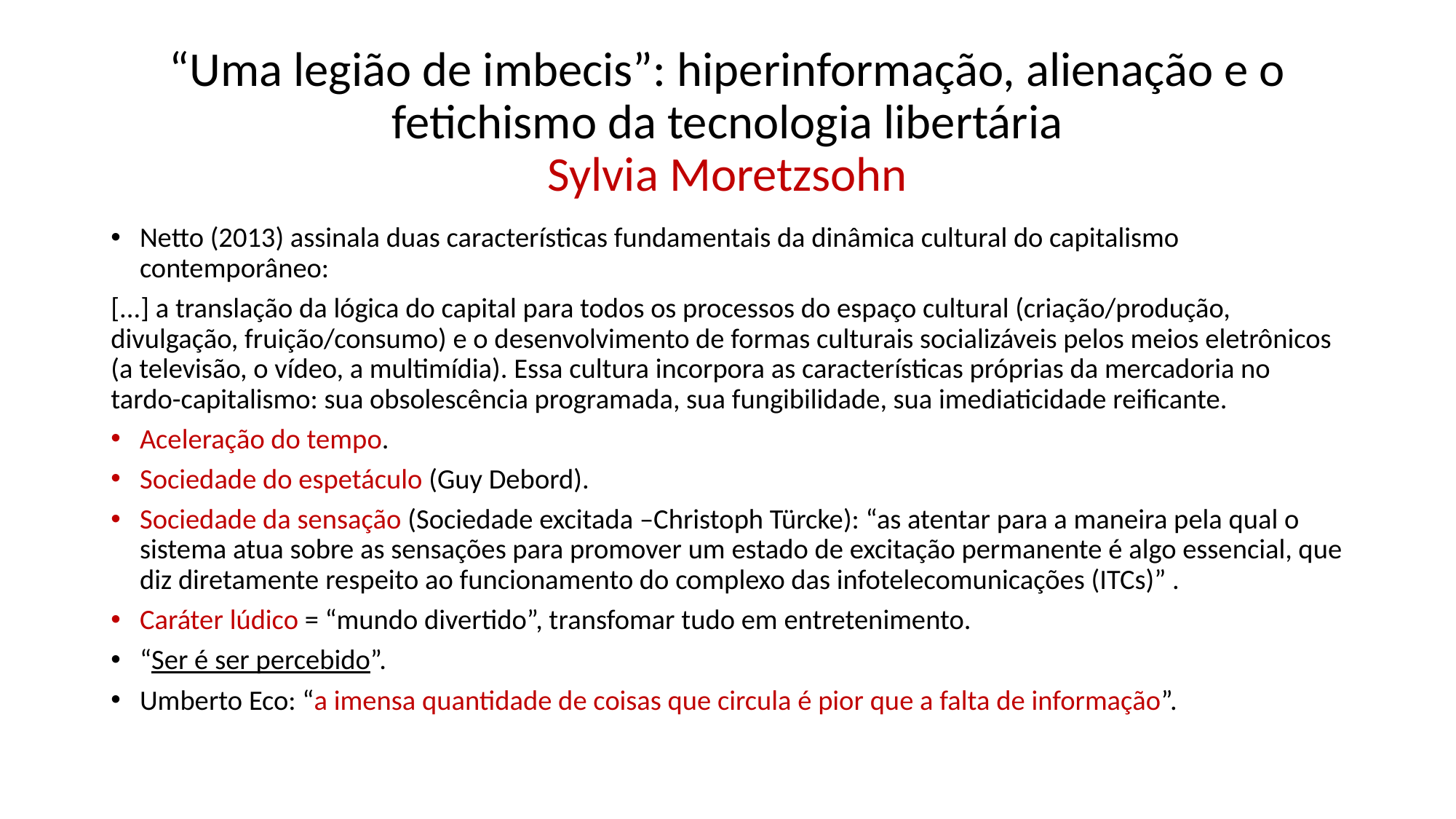

# “Uma legião de imbecis”: hiperinformação, alienação e o fetichismo da tecnologia libertária Sylvia Moretzsohn
Netto (2013) assinala duas características fundamentais da dinâmica cultural do capitalismo contemporâneo:
[...] a translação da lógica do capital para todos os processos do espaço cultural (criação/produção, divulgação, fruição/consumo) e o desenvolvimento de formas culturais socializáveis pelos meios eletrônicos (a televisão, o vídeo, a multimídia). Essa cultura incorpora as características próprias da mercadoria no tardo-capitalismo: sua obsolescência programada, sua fungibilidade, sua imediaticidade reificante.
Aceleração do tempo.
Sociedade do espetáculo (Guy Debord).
Sociedade da sensação (Sociedade excitada –Christoph Türcke): “as atentar para a maneira pela qual o sistema atua sobre as sensações para promover um estado de excitação permanente é algo essencial, que diz diretamente respeito ao funcionamento do complexo das infotelecomunicações (ITCs)” .
Caráter lúdico = “mundo divertido”, transfomar tudo em entretenimento.
“Ser é ser percebido”.
Umberto Eco: “a imensa quantidade de coisas que circula é pior que a falta de informação”.